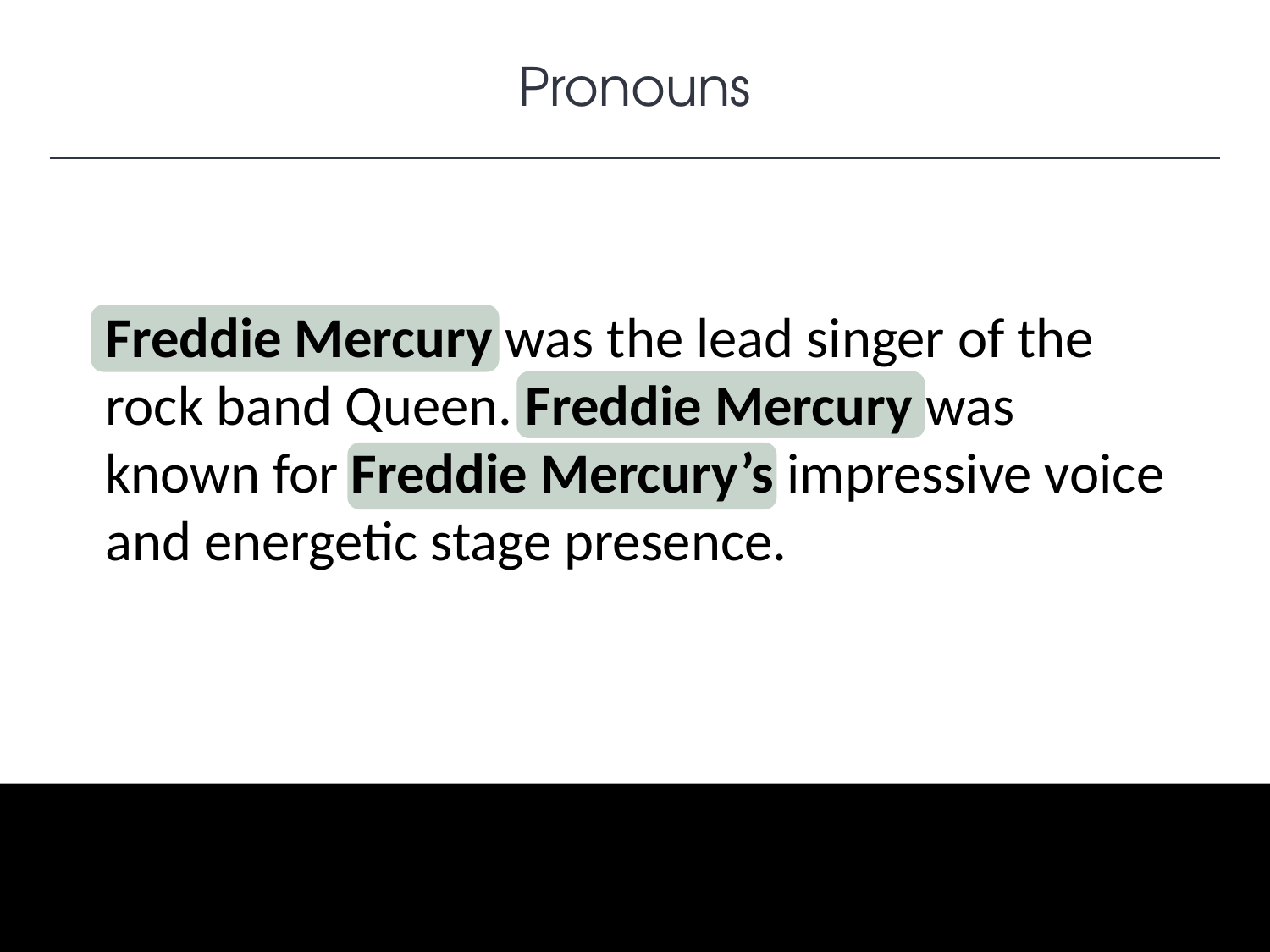

Pronouns
HAWKES LEARNING
Freddie Mercury was the lead singer of the rock band Queen. Freddie Mercury was known for Freddie Mercury’s impressive voice and energetic stage presence.